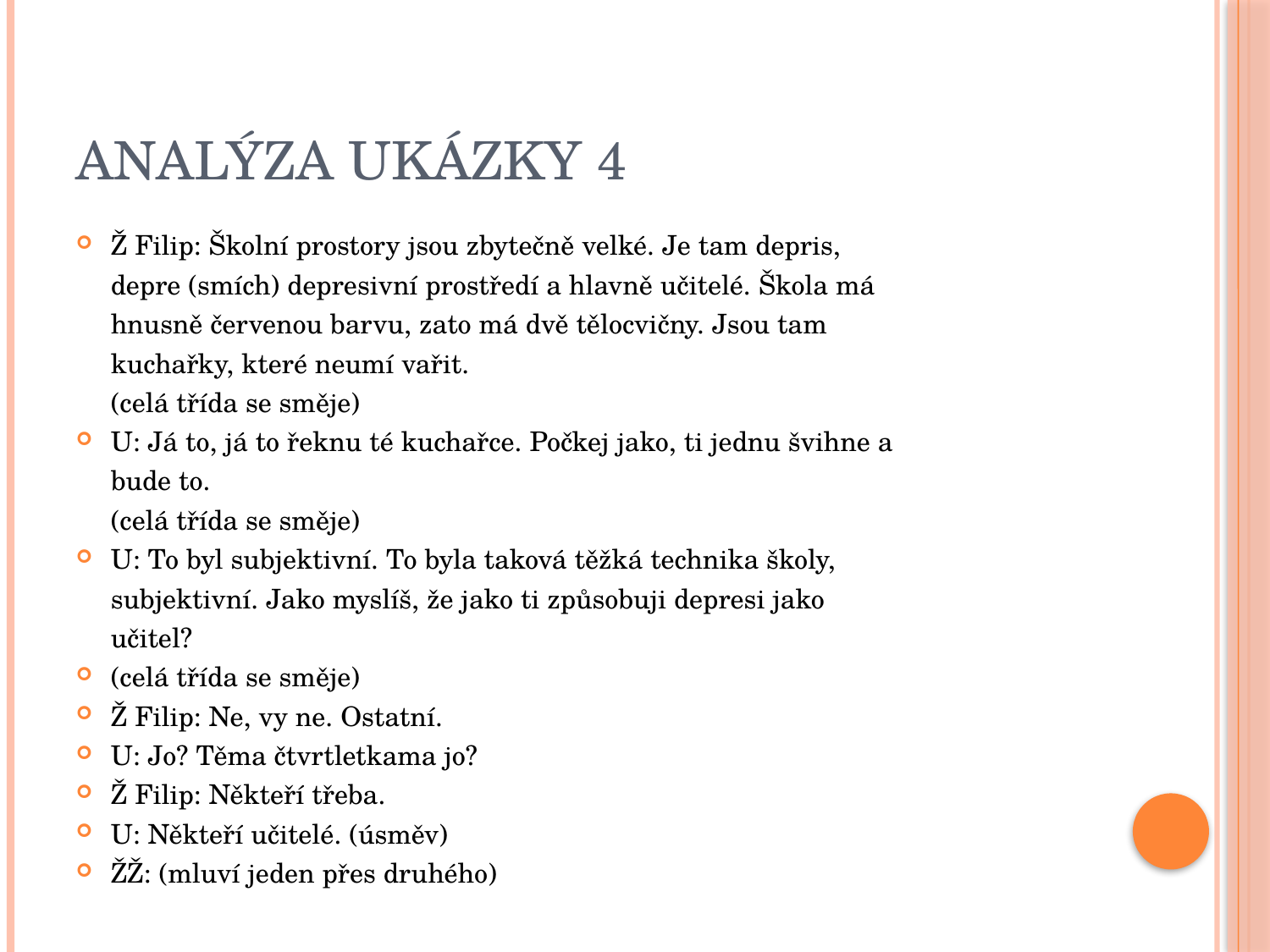

# Analýza ukázky 4
Ž Filip: Školní prostory jsou zbytečně velké. Je tam depris,
	depre (smích) depresivní prostředí a hlavně učitelé. Škola má
	hnusně červenou barvu, zato má dvě tělocvičny. Jsou tam
	kuchařky, které neumí vařit.
	(celá třída se směje)
U: Já to, já to řeknu té kuchařce. Počkej jako, ti jednu švihne a
	bude to.
	(celá třída se směje)
U: To byl subjektivní. To byla taková těžká technika školy,
	subjektivní. Jako myslíš, že jako ti způsobuji depresi jako
	učitel?
(celá třída se směje)
Ž Filip: Ne, vy ne. Ostatní.
U: Jo? Těma čtvrtletkama jo?
Ž Filip: Někteří třeba.
U: Někteří učitelé. (úsměv)
ŽŽ: (mluví jeden přes druhého)